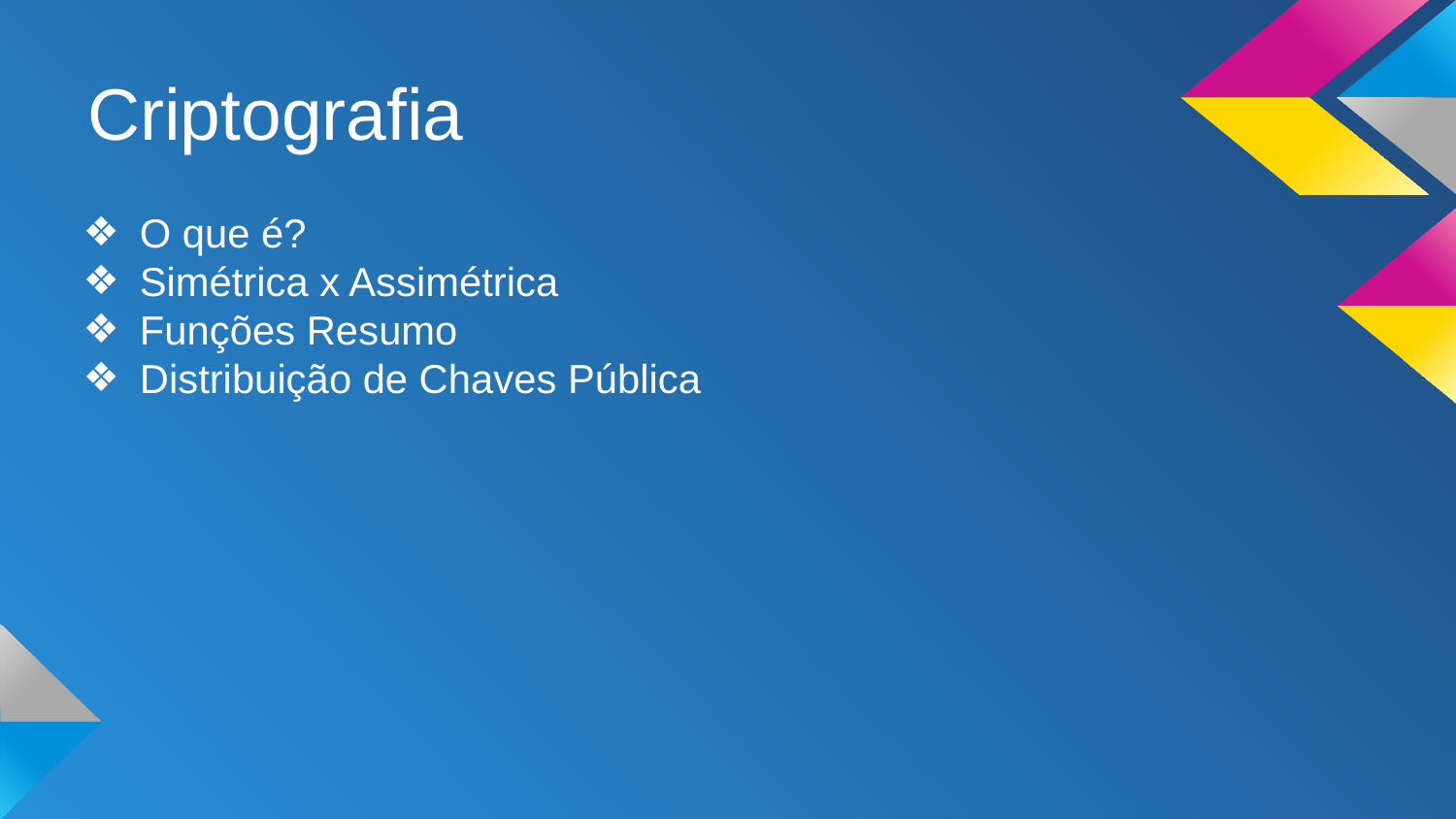

# Criptografia
O que é?
Simétrica x Assimétrica
Funções Resumo
Distribuição de Chaves Pública